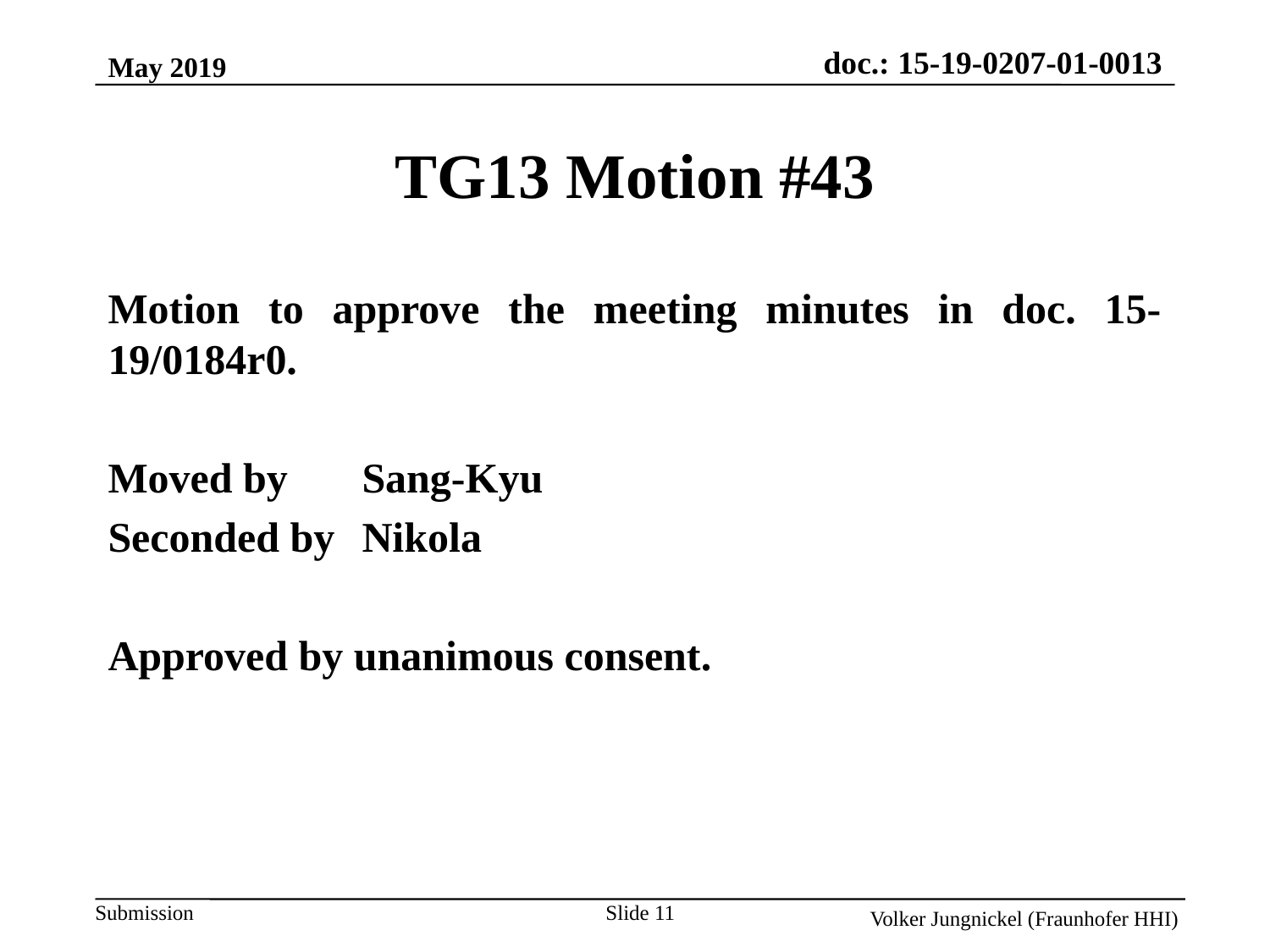

May 2019
TG13 Motion #43
Motion to approve the meeting minutes in doc. 15-19/0184r0.

Moved by  	Sang-Kyu
Seconded by	Nikola

Approved by unanimous consent.

Slide 11
Volker Jungnickel (Fraunhofer HHI)